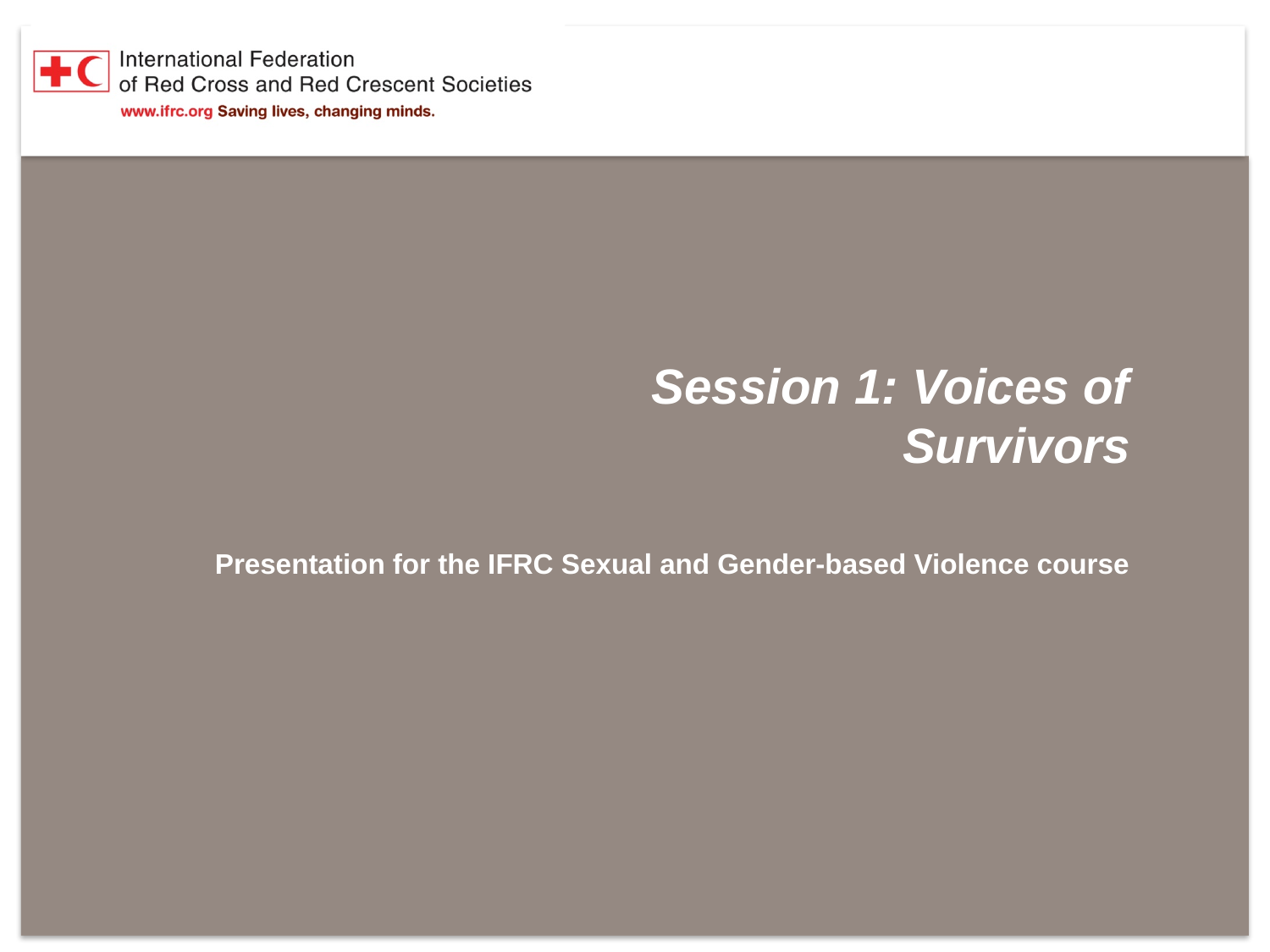

# Session 1: Voices of Survivors
Presentation for the IFRC Sexual and Gender-based Violence course